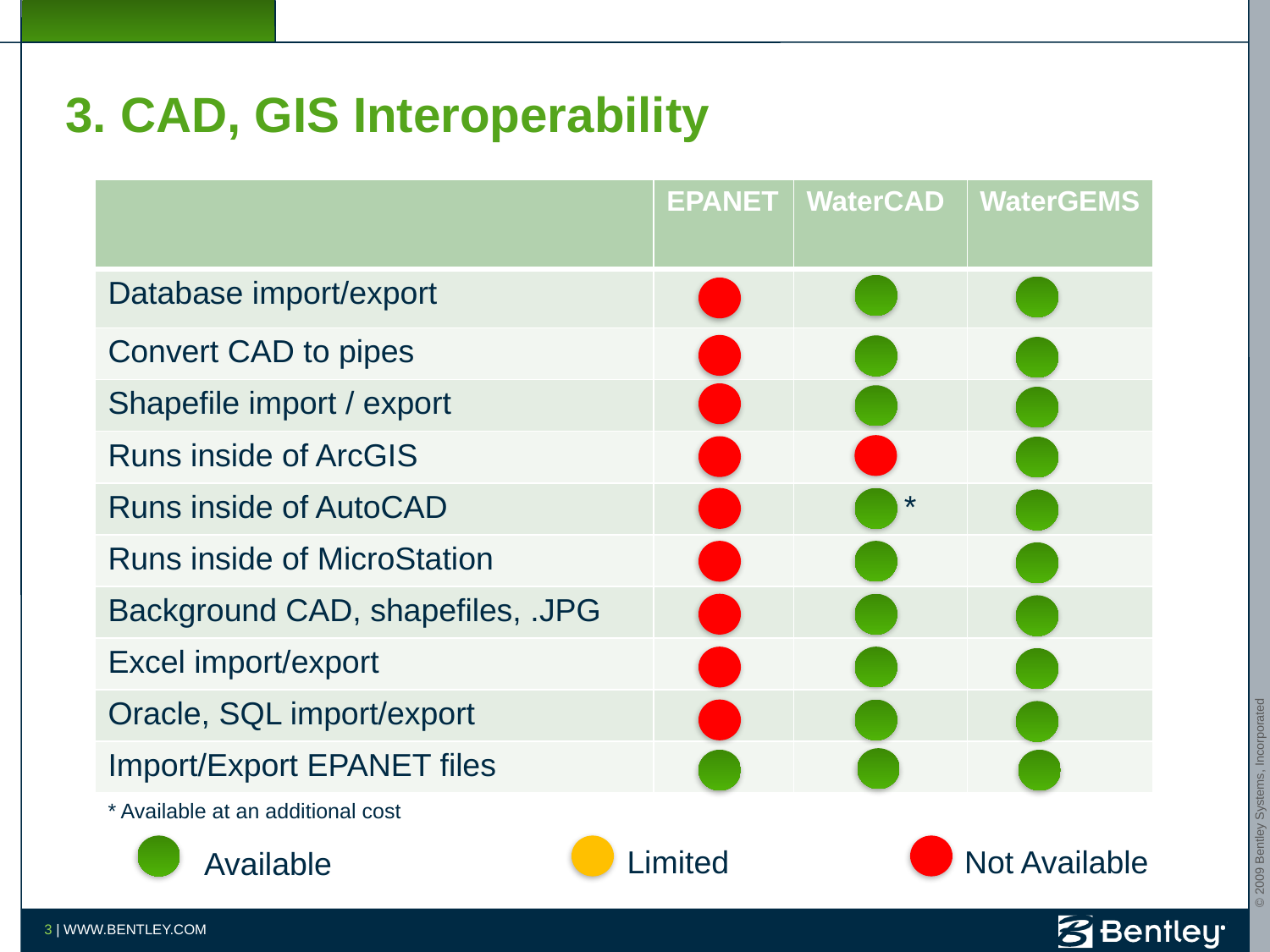

# 3. CAD, GIS Interoperability
|  | EPANET | WaterCAD | WaterGEMS |
| --- | --- | --- | --- |
| Database import/export |  |  |  |
| Convert CAD to pipes |  |  |  |
| Shapefile import / export |  |  |  |
| Runs inside of ArcGIS |  |  |  |
| Runs inside of AutoCAD |  | \* |  |
| Runs inside of MicroStation |  |  |  |
| Background CAD, shapefiles, .JPG |  |  |  |
| Excel import/export |  |  |  |
| Oracle, SQL import/export |  |  |  |
| Import/Export EPANET files |  |  |  |
| \* Available at an additional cost |  |  |  |

Limited

Not Available
Available